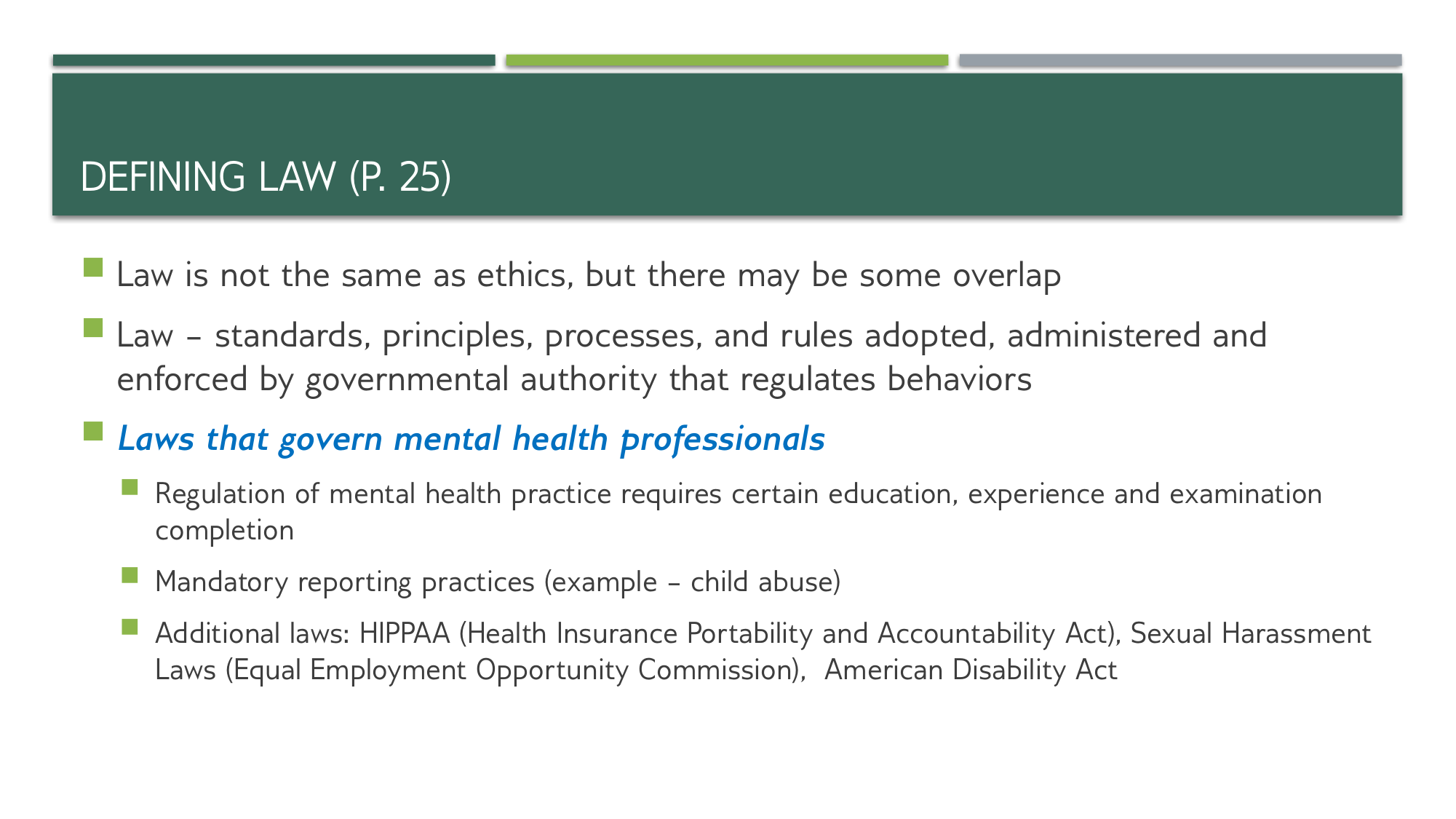

# Defining law (p. 25)
Law is not the same as ethics, but there may be some overlap
Law – standards, principles, processes, and rules adopted, administered and enforced by governmental authority that regulates behaviors
Laws that govern mental health professionals
Regulation of mental health practice requires certain education, experience and examination completion
Mandatory reporting practices (example – child abuse)
Additional laws: HIPPAA (Health Insurance Portability and Accountability Act), Sexual Harassment Laws (Equal Employment Opportunity Commission),  American Disability Act